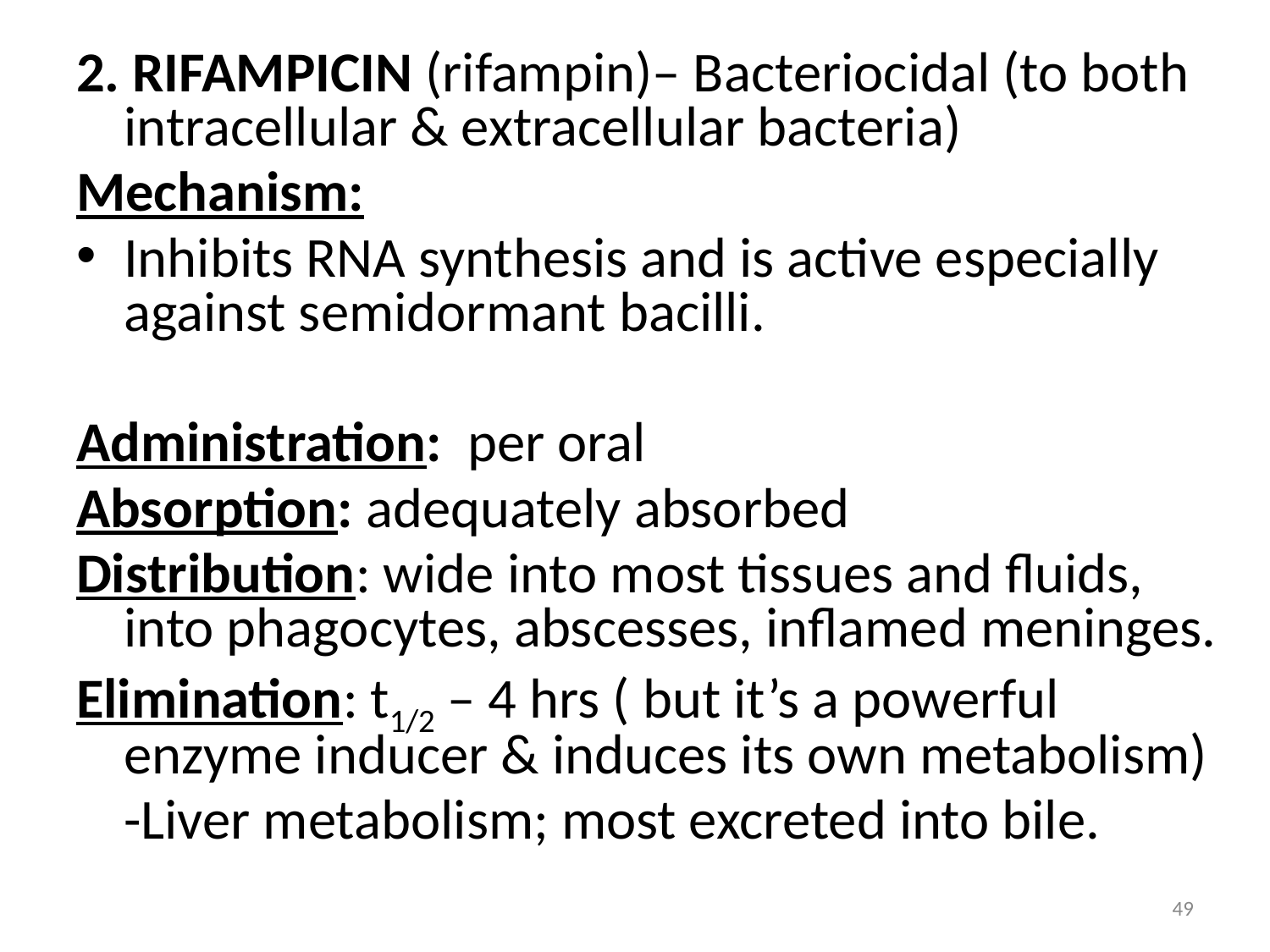

2. RIFAMPICIN (rifampin)– Bacteriocidal (to both intracellular & extracellular bacteria)
Mechanism:
Inhibits RNA synthesis and is active especially against semidormant bacilli.

Administration:  per oral
Absorption: adequately absorbed
Distribution: wide into most tissues and fluids, into phagocytes, abscesses, inflamed meninges.
Elimination: t1/2 – 4 hrs ( but it’s a powerful enzyme inducer & induces its own metabolism)
	-Liver metabolism; most excreted into bile.
49